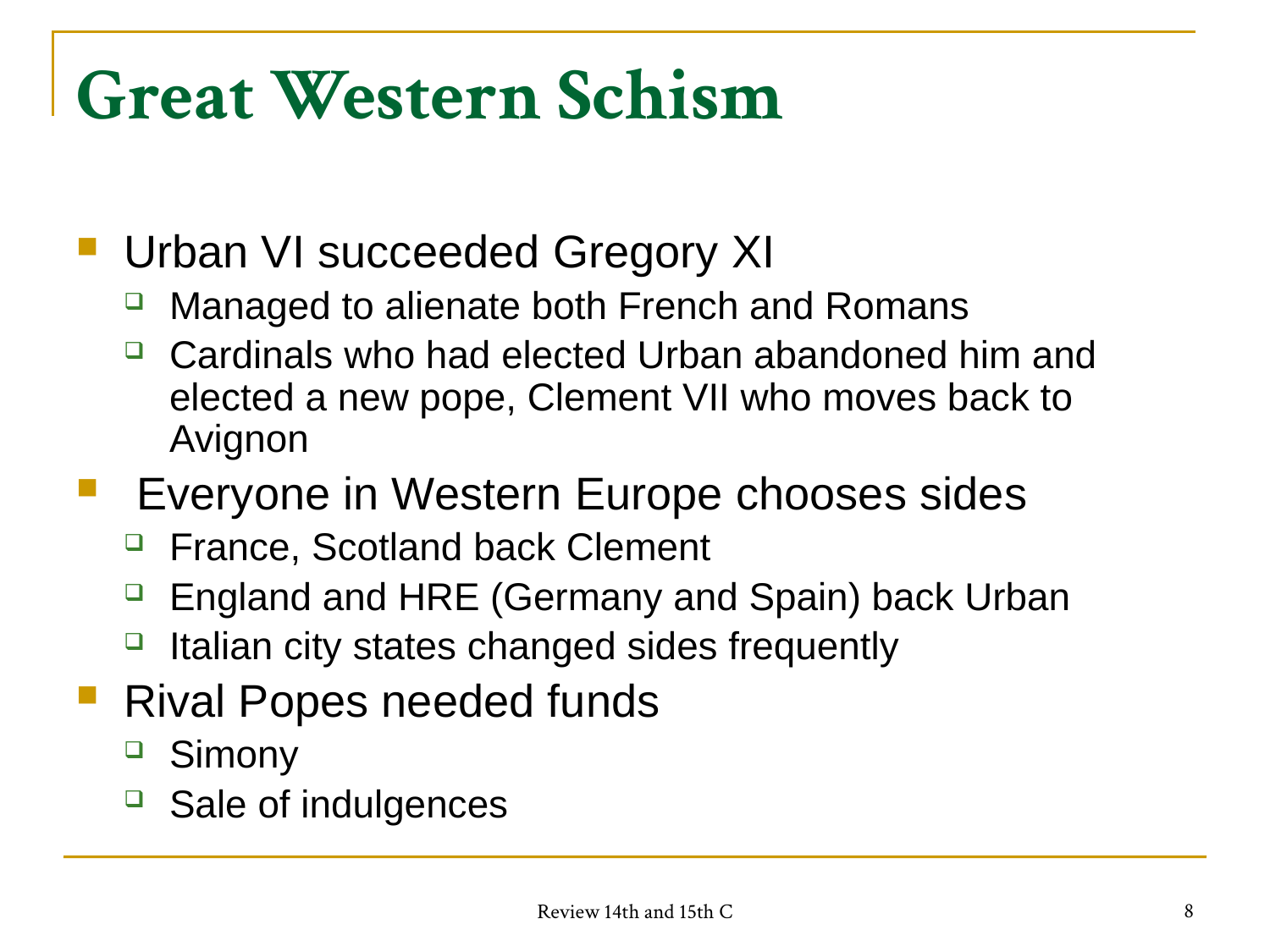

# Great Western Schism
Urban VI succeeded Gregory XI
Managed to alienate both French and Romans
Cardinals who had elected Urban abandoned him and elected a new pope, Clement VII who moves back to Avignon
 Everyone in Western Europe chooses sides
France, Scotland back Clement
England and HRE (Germany and Spain) back Urban
Italian city states changed sides frequently
Rival Popes needed funds
Simony
Sale of indulgences
8
Review 14th and 15th C